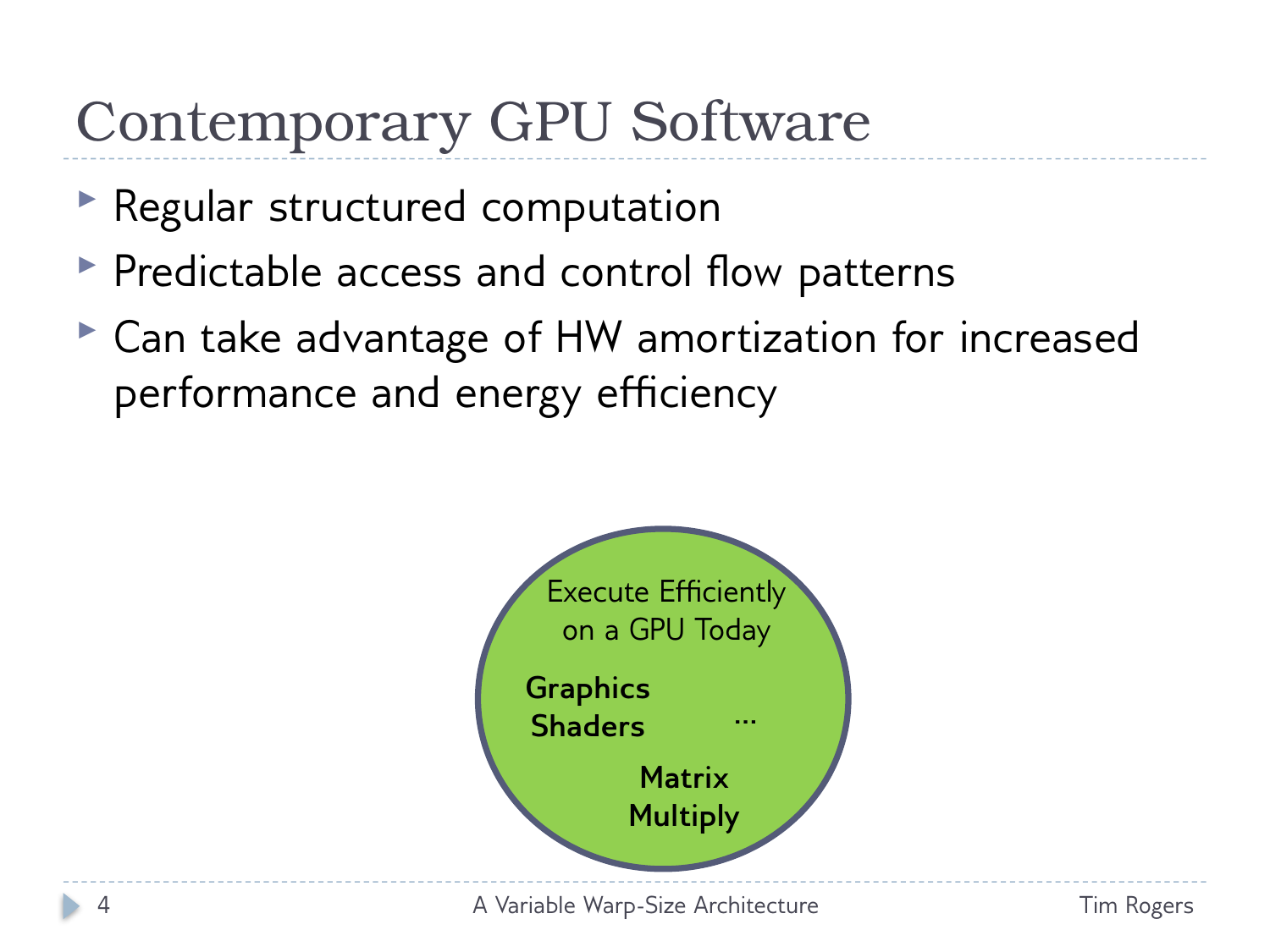

# Contemporary GPU Software
Regular structured computation
Predictable access and control flow patterns
Can take advantage of HW amortization for increased performance and energy efficiency

Execute Efficiently on a GPU Today
Graphics Shaders
…
Matrix Multiply
4
A Variable Warp-Size Architecture
Tim Rogers